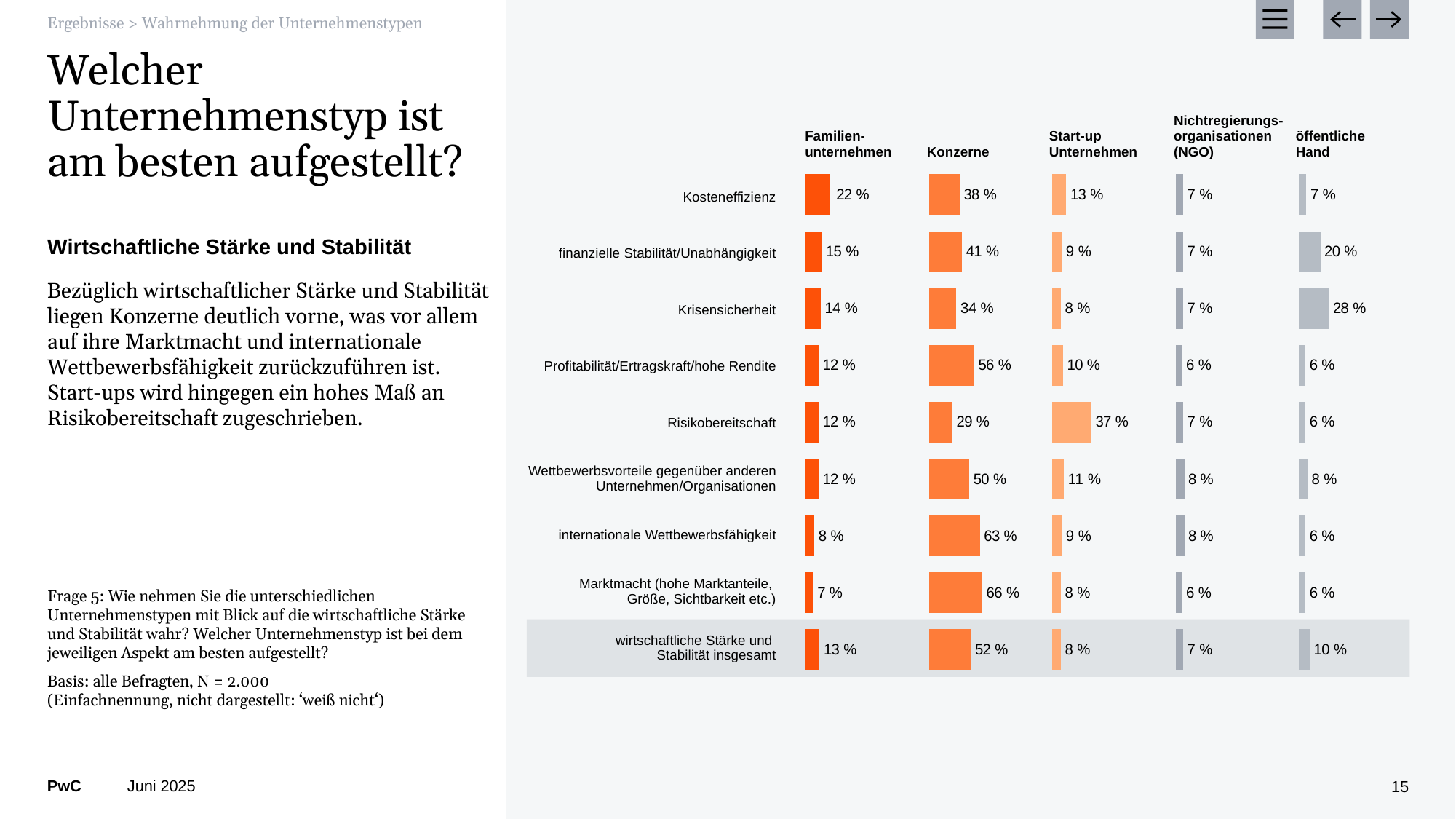

Ergebnisse > Wahrnehmung der Unternehmenstypen
# Welcher Unternehmenstyp ist am besten aufgestellt?
|  |
| --- |
|  |
| Kosteneffizienz |
| finanzielle Stabilität/Unabhängigkeit |
| Krisensicherheit |
| Profitabilität/Ertragskraft/hohe Rendite |
| Risikobereitschaft |
| Wettbewerbsvorteile gegenüber anderen Unternehmen/Organisationen |
| internationale Wettbewerbsfähigkeit |
| Marktmacht (hohe Marktanteile, Größe, Sichtbarkeit etc.) |
| wirtschaftliche Stärke und Stabilität insgesamt |
| Familien-unternehmen | Konzerne | Start-up Unternehmen | Nichtregierungs-organisationen (NGO) | öffentliche Hand |
| --- | --- | --- | --- | --- |

### Chart

| Category | Familienunternehmen |
|---|---|
| Kosteneffizienz | 0.22 |
| finanzielle Stabilität/Unabhängigkeit | 0.15 |
| Krisensicherheit | 0.14 |
| Profitabilität/Ertragskraft/hohe Rendite | 0.12 |
| Risikobereitschaft | 0.12 |
| Wettbewerbsvorteile gegenüber anderen Unternehmen/Organisationen | 0.12 |
| internationale Wettbewerbsfähigkeit | 0.08 |
| Marktmacht (hohe Marktanteile, Größe, Sichtbarkeit etc.) | 0.07 |
| wirtschaftliche Stärke und Stabilität insgesamt | 0.13 |

### Chart

| Category | Konzerne |
|---|---|
| Kosteneffizienz | 0.38 |
| finanzielle Stabilität/Unabhängigkeit | 0.41 |
| Krisensicherheit | 0.34 |
| Profitabilität/Ertragskraft/hohe Rendite | 0.56 |
| Risikobereitschaft | 0.29 |
| Wettbewerbsvorteile gegenüber anderen Unternehmen/Organisationen | 0.5 |
| internationale Wettbewerbsfähigkeit | 0.63 |
| Marktmacht (hohe Marktanteile, Größe, Sichtbarkeit etc.) | 0.66 |
| wirtschaftliche Stärke und Stabilität insgesamt | 0.52 |

### Chart

| Category | Start-up Unternehmen |
|---|---|
| Kosteneffizienz | 0.13 |
| finanzielle Stabilität/Unabhängigkeit | 0.09 |
| Krisensicherheit | 0.08 |
| Profitabilität/Ertragskraft/hohe Rendite | 0.1 |
| Risikobereitschaft | 0.37 |
| Wettbewerbsvorteile gegenüber anderen Unternehmen/Organisationen | 0.11 |
| internationale Wettbewerbsfähigkeit | 0.09 |
| Marktmacht (hohe Marktanteile, Größe, Sichtbarkeit etc.) | 0.08 |
| wirtschaftliche Stärke und Stabilität insgesamt | 0.08 |

### Chart

| Category | Nichtregierungsorganisationen (NGO) |
|---|---|
| Kosteneffizienz | 0.07 |
| finanzielle Stabilität/Unabhängigkeit | 0.07 |
| Krisensicherheit | 0.07 |
| Profitabilität/Ertragskraft/hohe Rendite | 0.06 |
| Risikobereitschaft | 0.07 |
| Wettbewerbsvorteile gegenüber anderen Unternehmen/Organisationen | 0.08 |
| internationale Wettbewerbsfähigkeit | 0.08 |
| Marktmacht (hohe Marktanteile, Größe, Sichtbarkeit etc.) | 0.06 |
| wirtschaftliche Stärke und Stabilität insgesamt | 0.07 |

### Chart

| Category | Öffentliche Hand |
|---|---|
| Kosteneffizienz | 0.07 |
| finanzielle Stabilität/Unabhängigkeit | 0.2 |
| Krisensicherheit | 0.28 |
| Profitabilität/Ertragskraft/hohe Rendite | 0.06 |
| Risikobereitschaft | 0.06 |
| Wettbewerbsvorteile gegenüber anderen Unternehmen/Organisationen | 0.08 |
| internationale Wettbewerbsfähigkeit | 0.06 |
| Marktmacht (hohe Marktanteile, Größe, Sichtbarkeit etc.) | 0.06 |
| wirtschaftliche Stärke und Stabilität insgesamt | 0.1 |
Wirtschaftliche Stärke und Stabilität
Bezüglich wirtschaftlicher Stärke und Stabilität liegen Konzerne deutlich vorne, was vor allem auf ihre Marktmacht und internationale Wettbewerbsfähigkeit zurückzuführen ist. Start-ups wird hingegen ein hohes Maß an Risikobereitschaft zugeschrieben.
Frage 5: Wie nehmen Sie die unterschiedlichen Unternehmenstypen mit Blick auf die wirtschaftliche Stärke und Stabilität wahr? Welcher Unternehmenstyp ist bei dem jeweiligen Aspekt am besten aufgestellt?
Basis: alle Befragten, N = 2.000
(Einfachnennung, nicht dargestellt: ‘weiß nicht‘)

Juni 2025
15